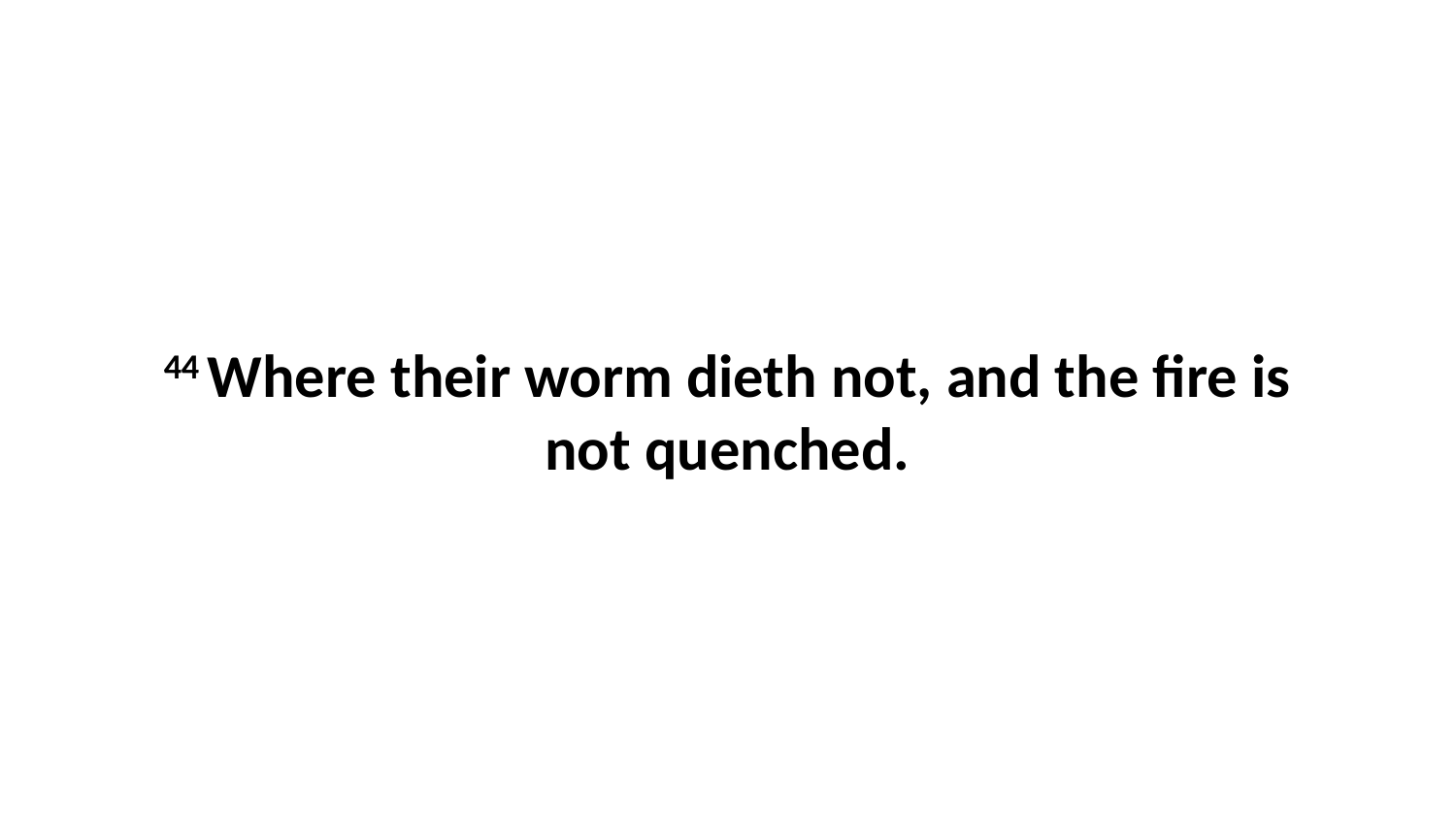

44 Where their worm dieth not, and the fire is not quenched.